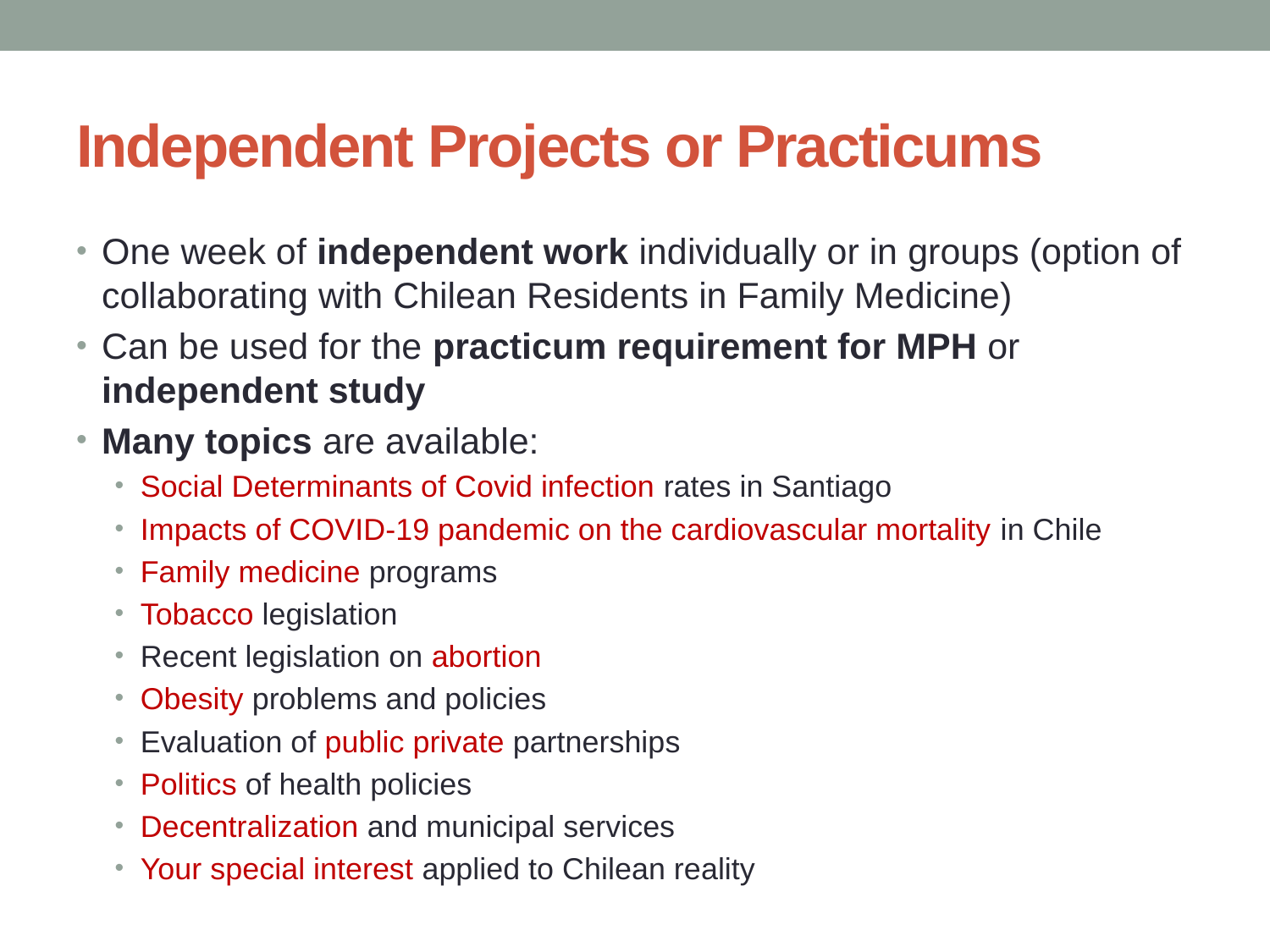

# Independent Projects or Practicums
One week of independent work individually or in groups (option of collaborating with Chilean Residents in Family Medicine)
Can be used for the practicum requirement for MPH or independent study
Many topics are available:
Social Determinants of Covid infection rates in Santiago
Impacts of COVID-19 pandemic on the cardiovascular mortality in Chile
Family medicine programs
Tobacco legislation
Recent legislation on abortion
Obesity problems and policies
Evaluation of public private partnerships
Politics of health policies
Decentralization and municipal services
Your special interest applied to Chilean reality